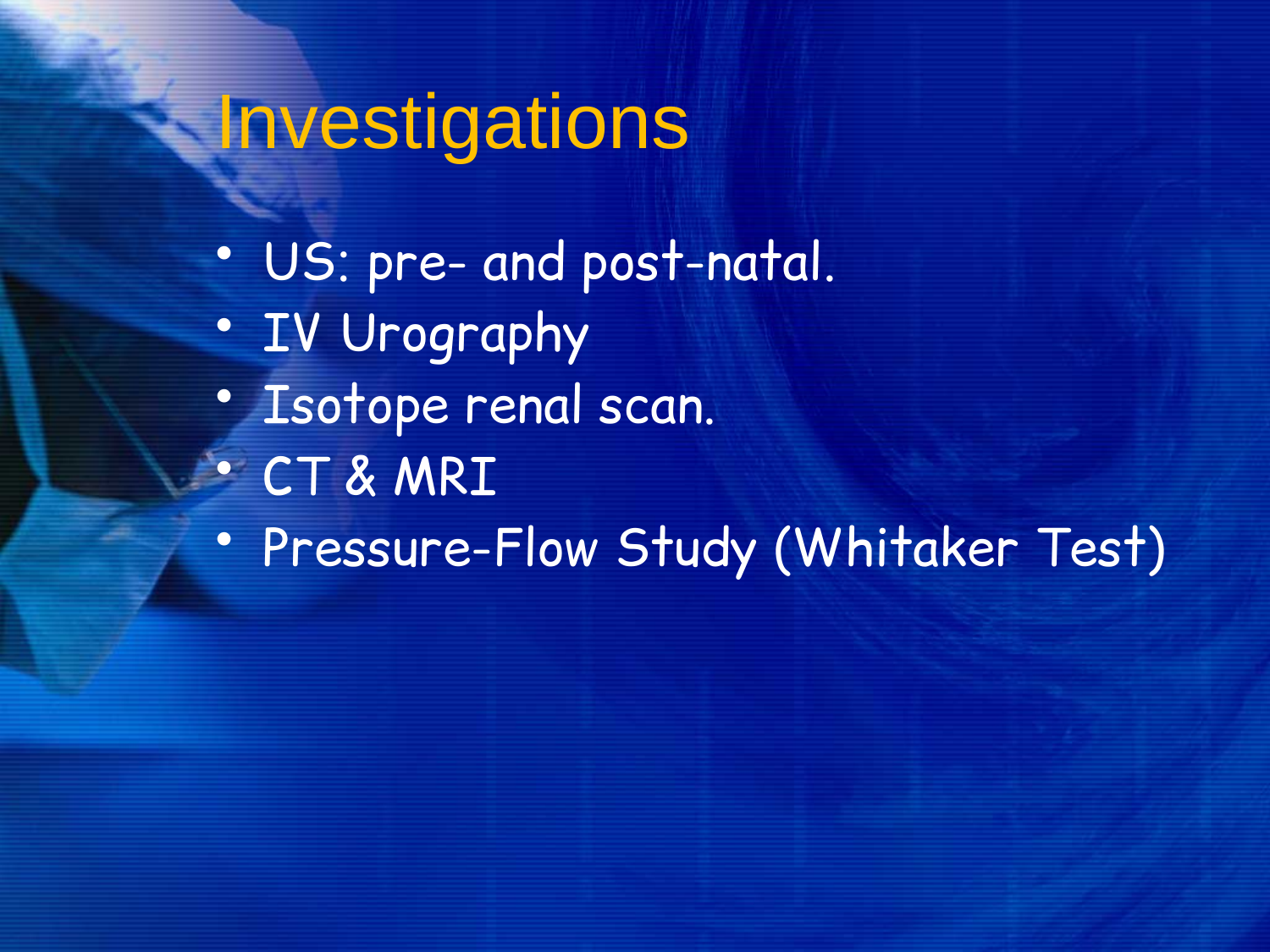

# Investigations
US: pre- and post-natal.
IV Urography
Isotope renal scan.
CT & MRI
Pressure-Flow Study (Whitaker Test)